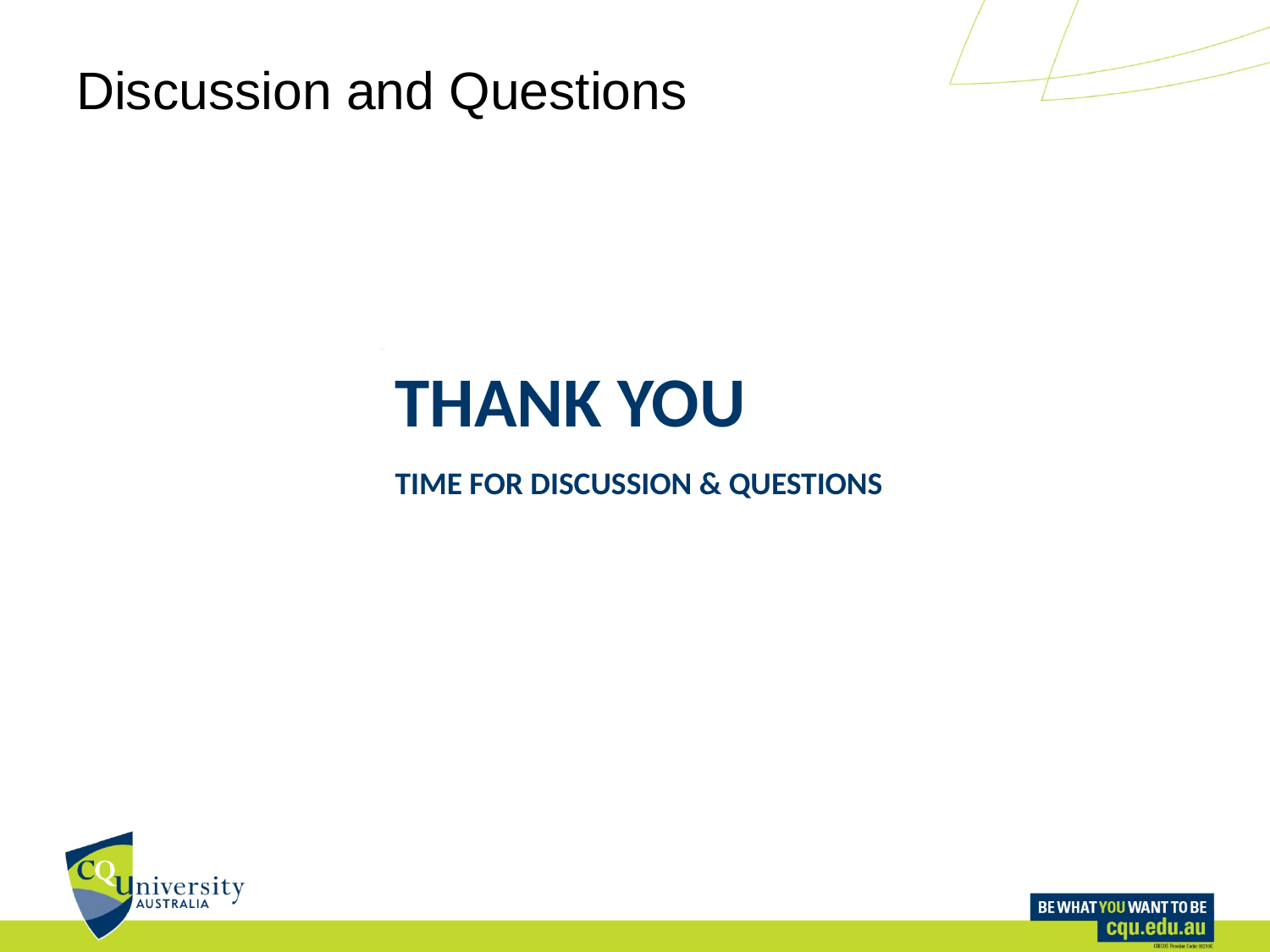

# Discussion and Questions
THANK YOU
TIME FOR DISCUSSION & QUESTIONS